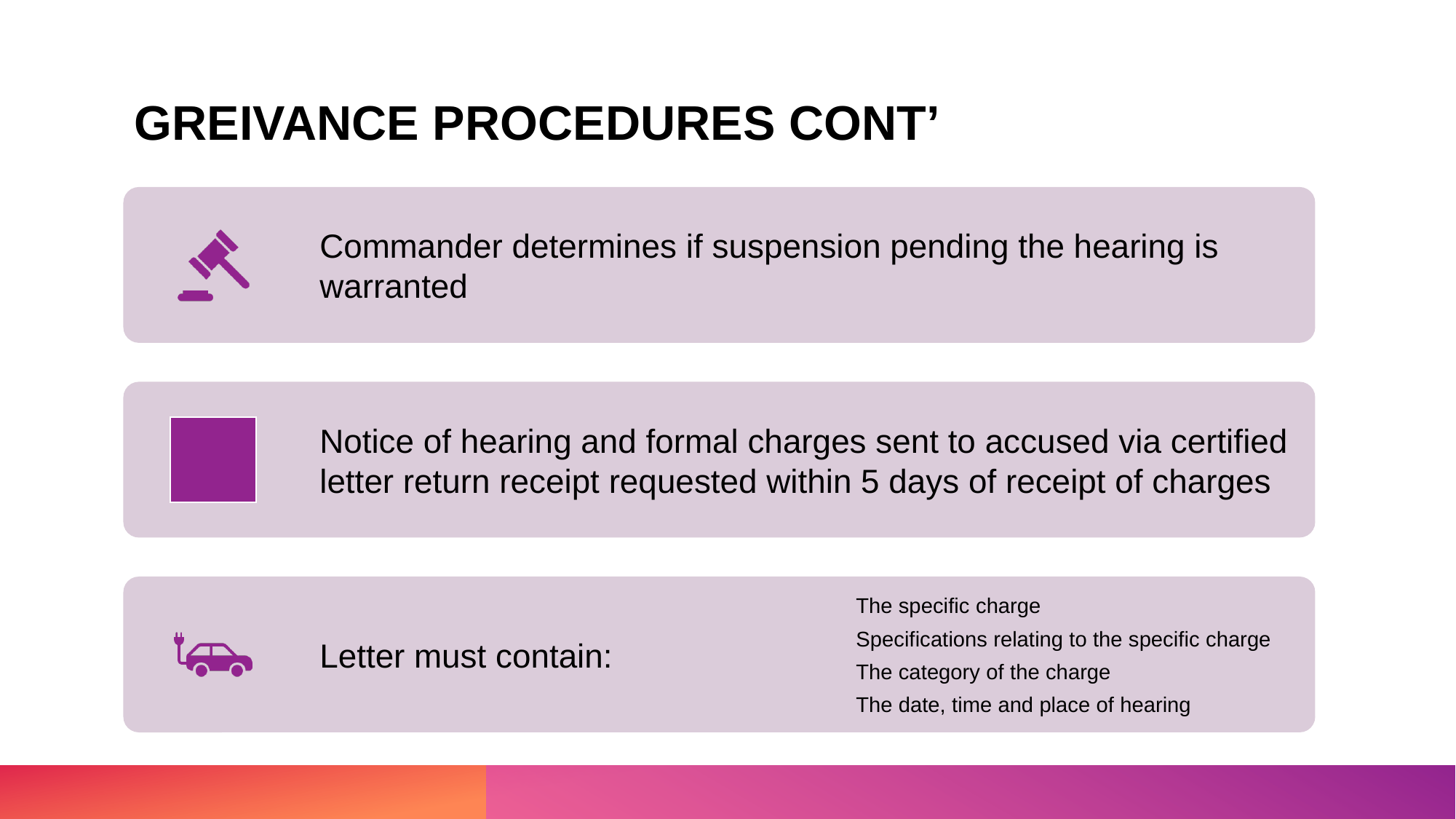

# GREIVANCE PROCEDURES CONT’
Commander determines if suspension pending the hearing is warranted
Notice of hearing and formal charges sent to accused via certified letter return receipt requested within 5 days of receipt of charges
Letter must contain:
The specific charge
Specifications relating to the specific charge
The category of the charge
The date, time and place of hearing